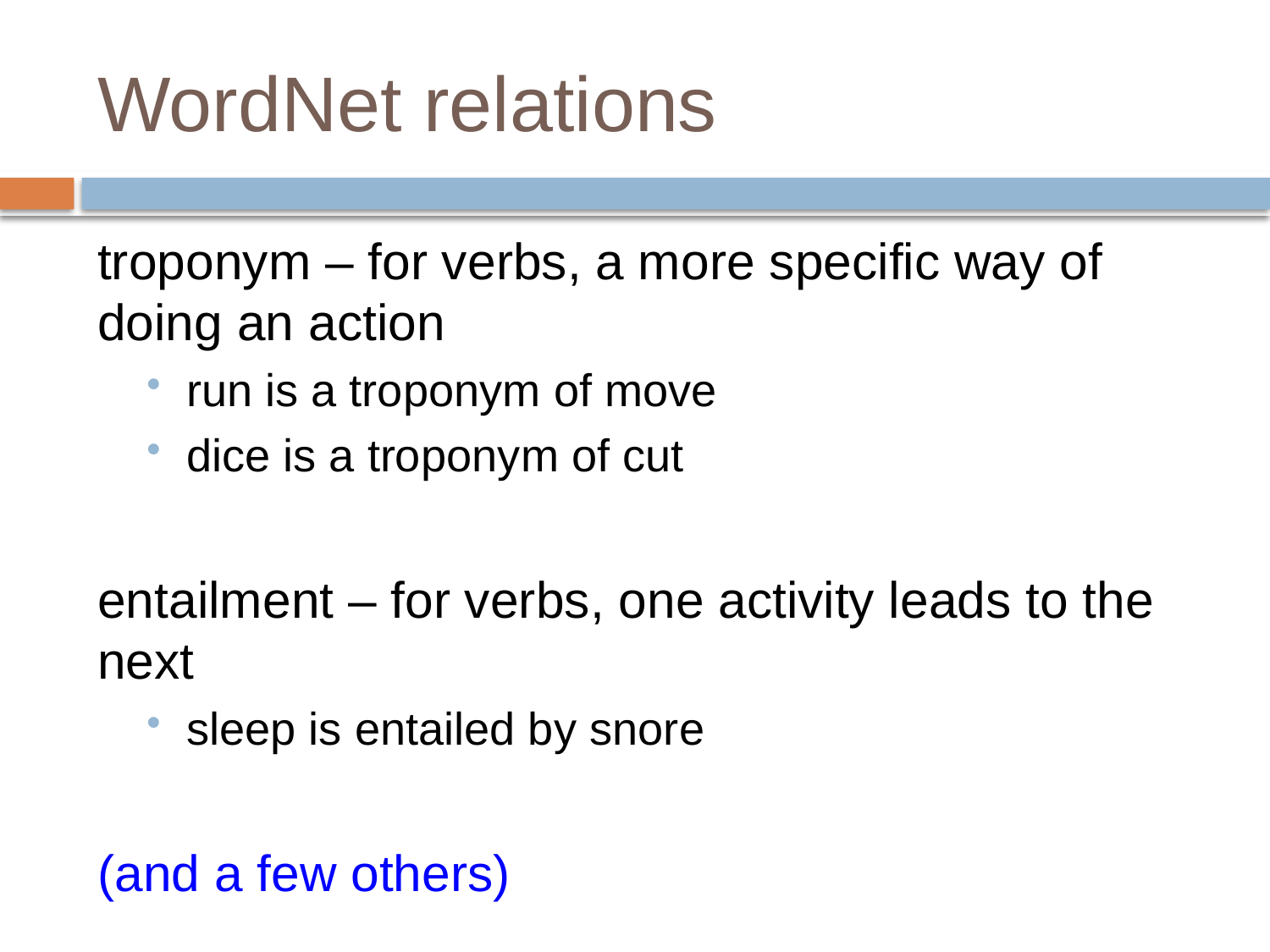

# WordNet relations
troponym – for verbs, a more specific way of doing an action
run is a troponym of move
dice is a troponym of cut

entailment – for verbs, one activity leads to the next
sleep is entailed by snore

(and a few others)